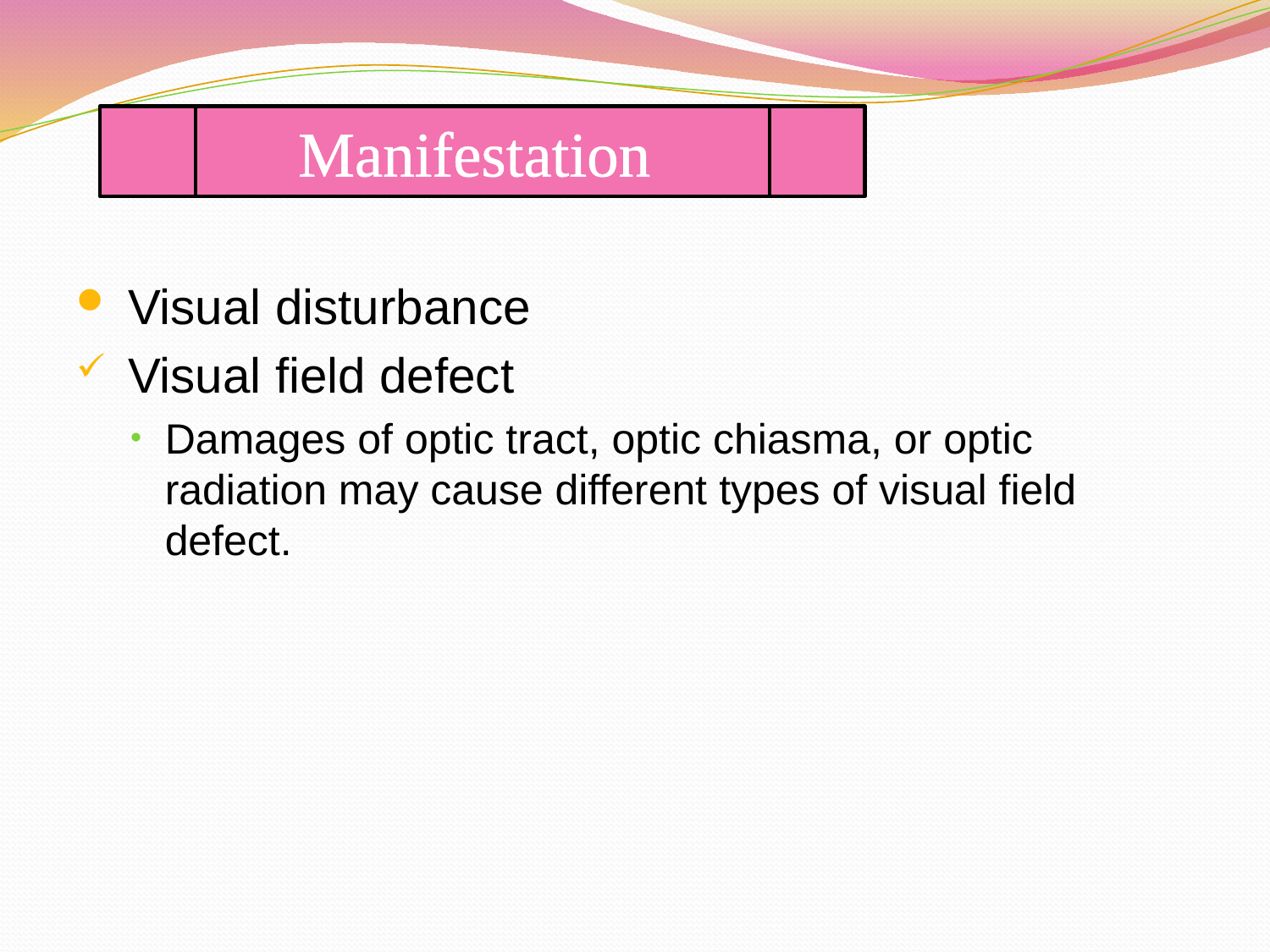

Manifestation
 Visual disturbance
 Visual field defect
Damages of optic tract, optic chiasma, or optic radiation may cause different types of visual field defect.